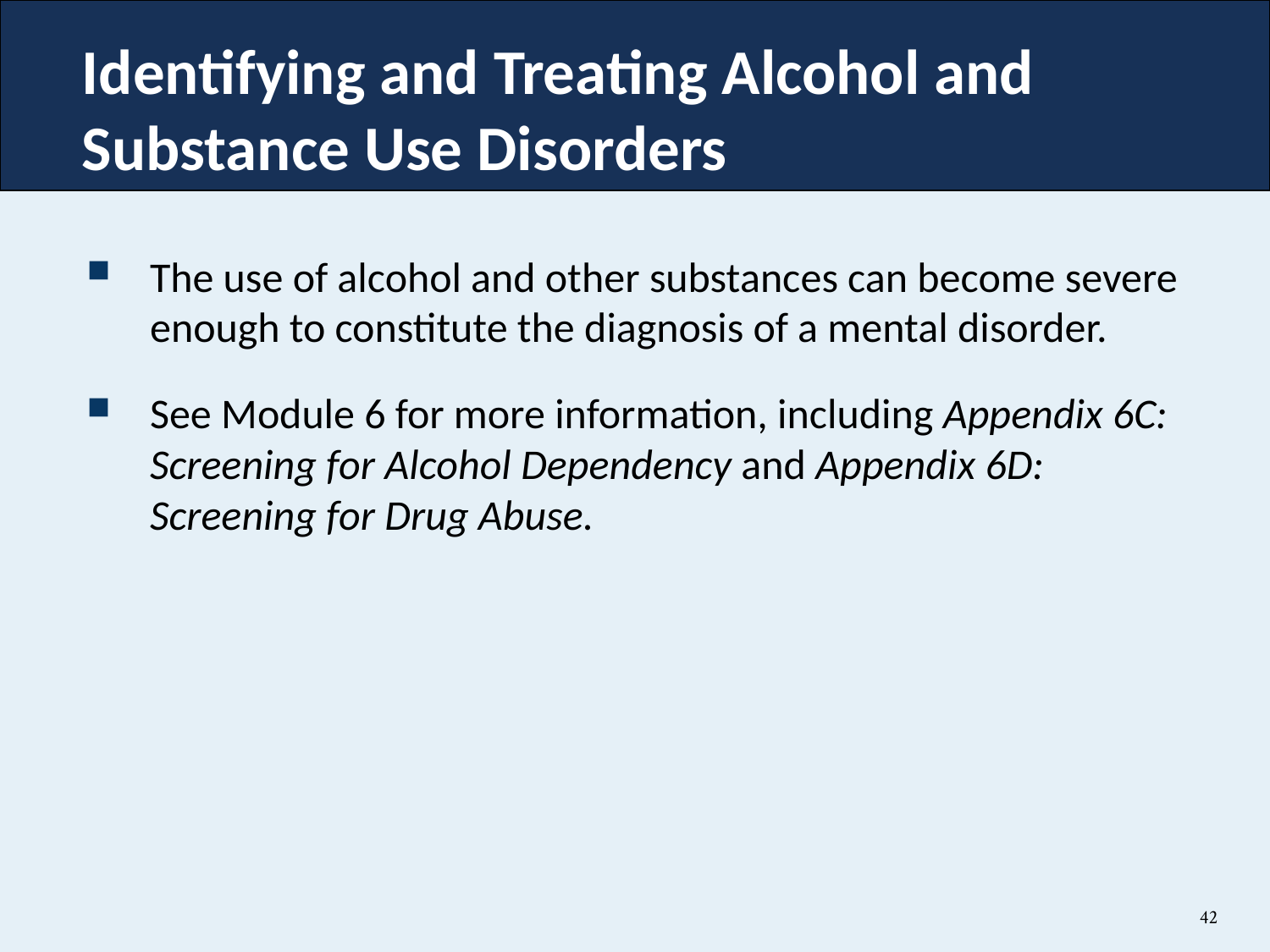

# Identifying and Treating Alcohol and Substance Use Disorders
The use of alcohol and other substances can become severe enough to constitute the diagnosis of a mental disorder.
See Module 6 for more information, including Appendix 6C: Screening for Alcohol Dependency and Appendix 6D: Screening for Drug Abuse.
42